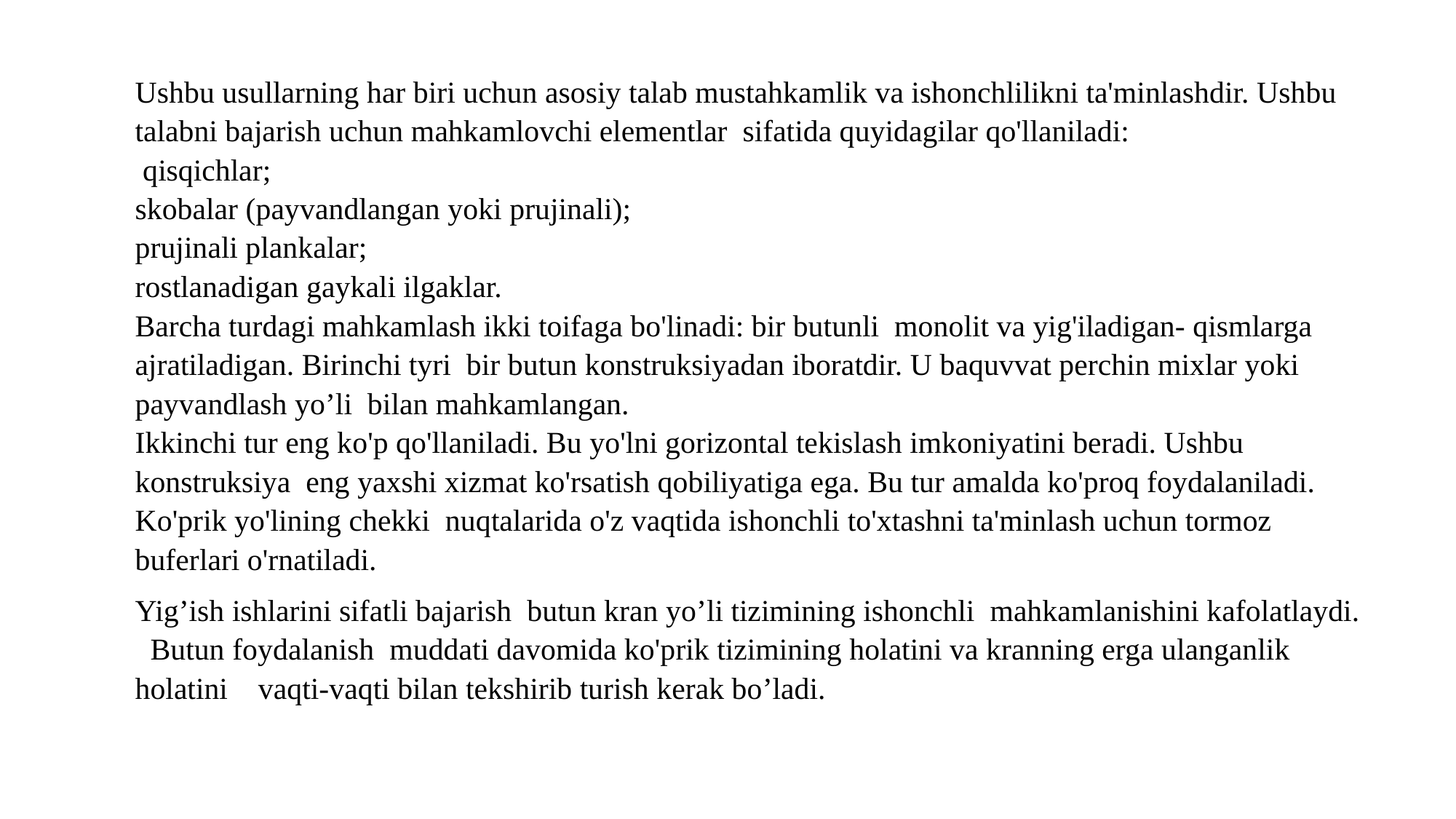

Ushbu usullarning har biri uchun asosiy talab mustahkamlik va ishonchlilikni ta'minlashdir. Ushbu talabni bajarish uchun mahkamlovchi elementlar  sifatida quyidagilar qo'llaniladi:
 qisqichlar;
skobalar (payvandlangan yoki prujinali);
prujinali plankalar;
rostlanadigan gaykali ilgaklar.
Barcha turdagi mahkamlash ikki toifaga bo'linadi: bir butunli  monolit va yig'iladigan- qismlarga ajratiladigan. Birinchi tyri  bir butun konstruksiyadan iboratdir. U baquvvat perchin mixlar yoki payvandlash yo’li  bilan mahkamlangan.
Ikkinchi tur eng ko'p qo'llaniladi. Bu yo'lni gorizontal tekislash imkoniyatini beradi. Ushbu konstruksiya  eng yaxshi xizmat ko'rsatish qobiliyatiga ega. Bu tur amalda ko'proq foydalaniladi. Ko'prik yo'lining chekki  nuqtalarida o'z vaqtida ishonchli to'xtashni ta'minlash uchun tormoz buferlari o'rnatiladi.
Yig’ish ishlarini sifatli bajarish  butun kran yo’li tizimining ishonchli  mahkamlanishini kafolatlaydi.   Butun foydalanish  muddati davomida ko'prik tizimining holatini va kranning erga ulanganlik holatini    vaqti-vaqti bilan tekshirib turish kerak bo’ladi.